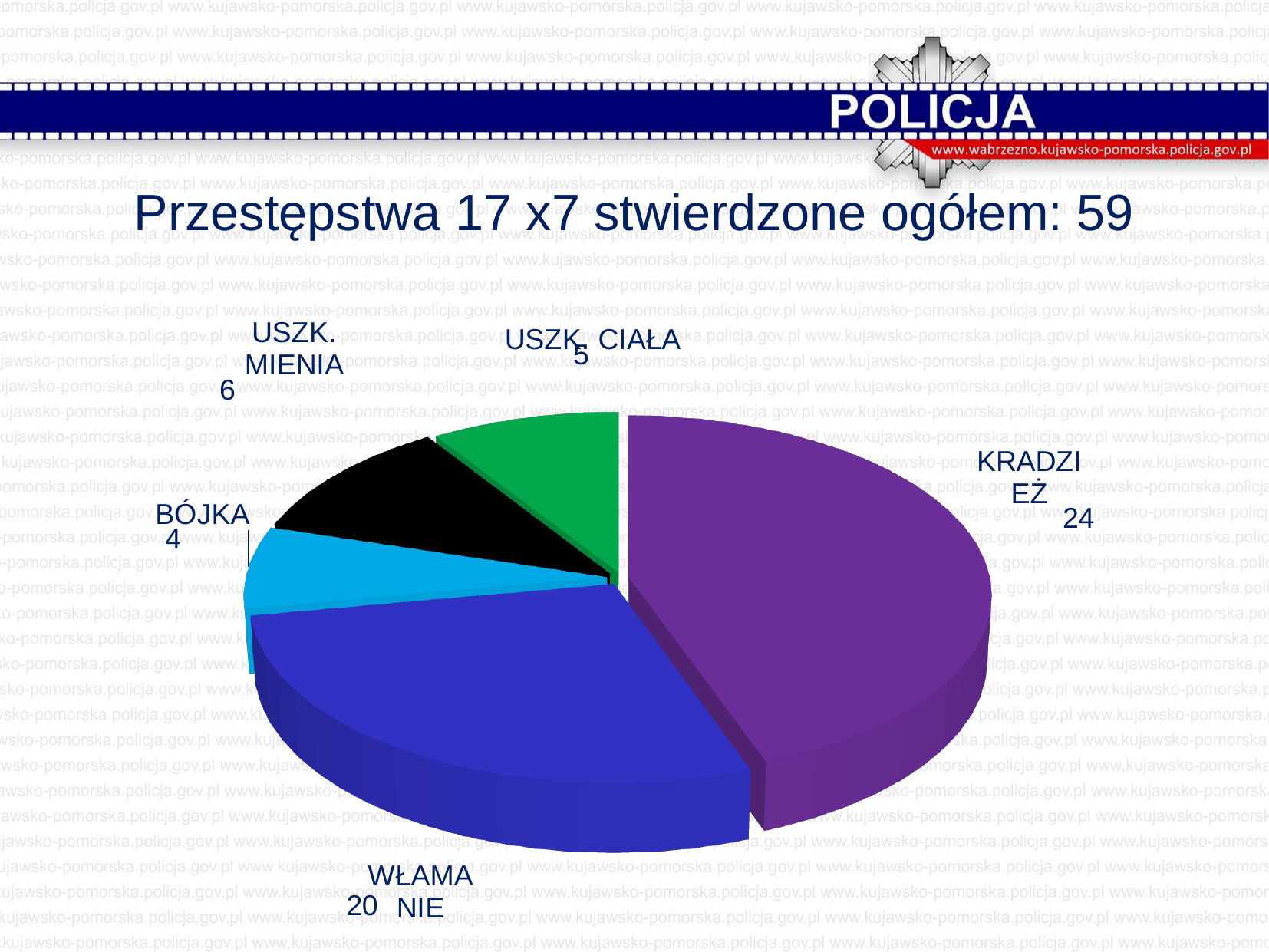

# Przestępstwa 17 x7 stwierdzone ogółem: 59

[unsupported chart]

5
24